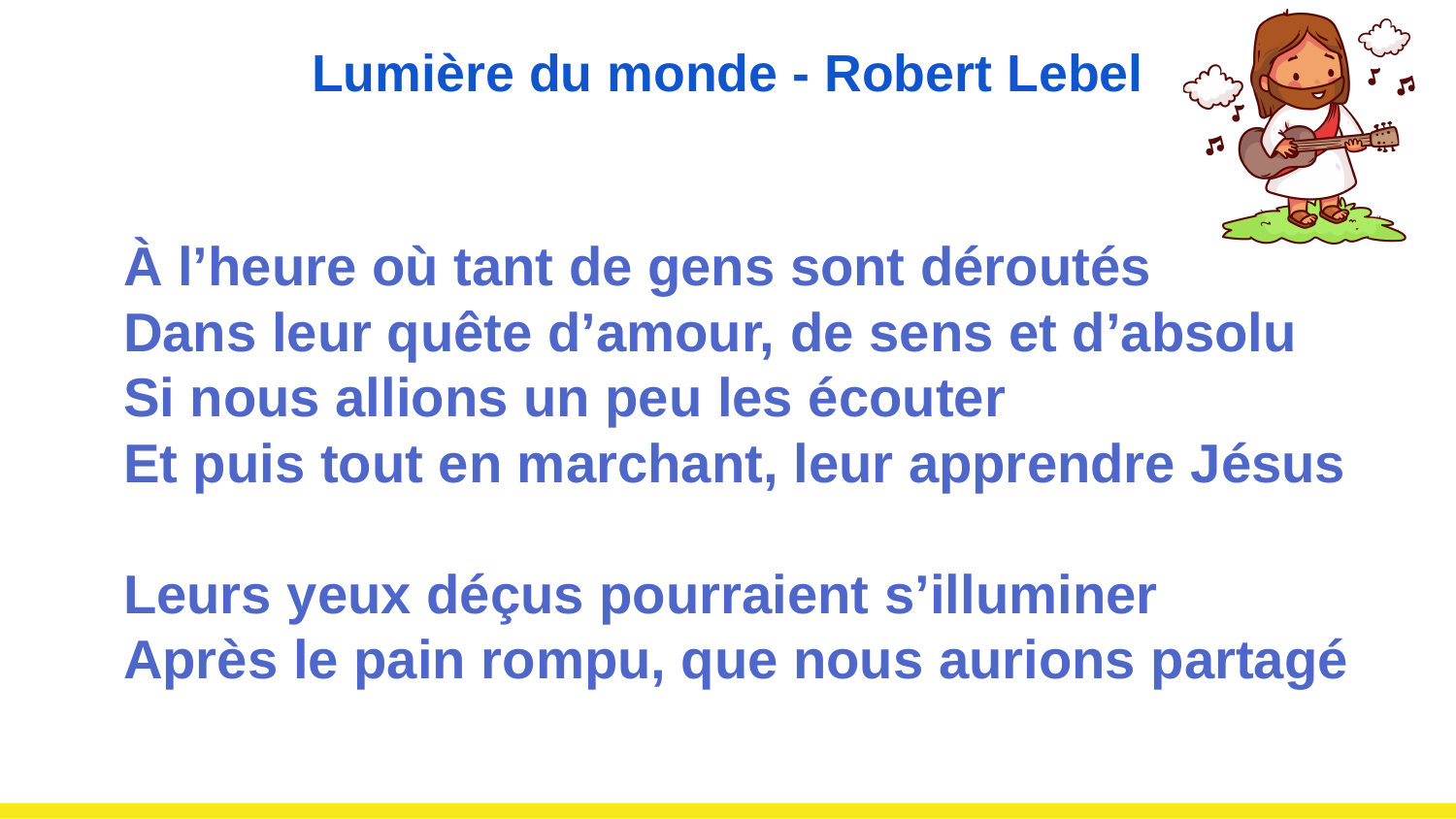

# Lumière du monde - Robert Lebel

À l’heure où tant de gens sont déroutés
Dans leur quête d’amour, de sens et d’absolu
Si nous allions un peu les écouter
Et puis tout en marchant, leur apprendre Jésus

Leurs yeux déçus pourraient s’illuminer
Après le pain rompu, que nous aurions partagé